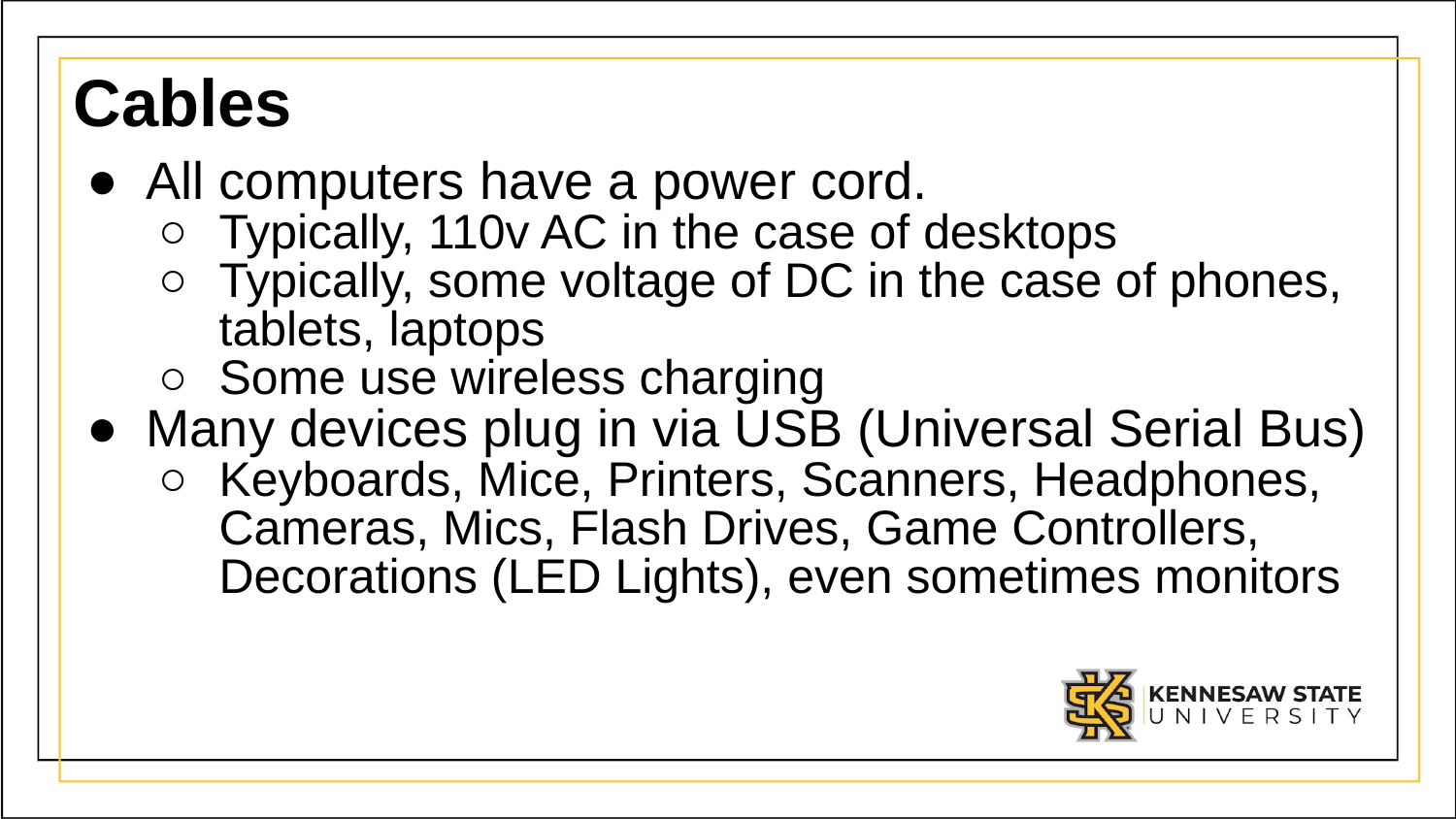

# Cables
All computers have a power cord.
Typically, 110v AC in the case of desktops
Typically, some voltage of DC in the case of phones, tablets, laptops
Some use wireless charging
Many devices plug in via USB (Universal Serial Bus)
Keyboards, Mice, Printers, Scanners, Headphones, Cameras, Mics, Flash Drives, Game Controllers, Decorations (LED Lights), even sometimes monitors